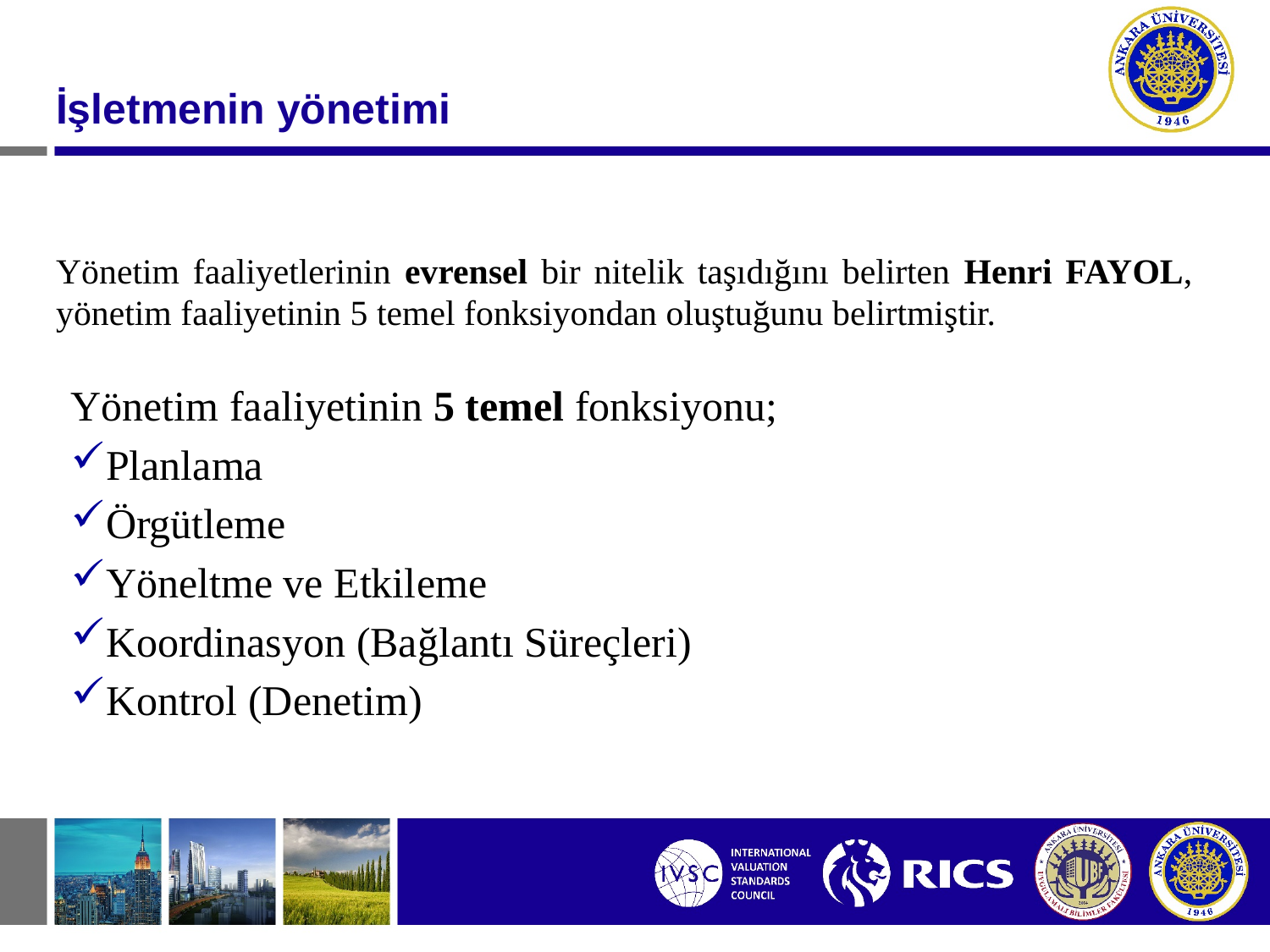

#
İşletmenin yönetimi
Yönetim faaliyetlerinin evrensel bir nitelik taşıdığını belirten Henri FAYOL, yönetim faaliyetinin 5 temel fonksiyondan oluştuğunu belirtmiştir.
Yönetim faaliyetinin 5 temel fonksiyonu;
Planlama
Örgütleme
Yöneltme ve Etkileme
Koordinasyon (Bağlantı Süreçleri)
Kontrol (Denetim)